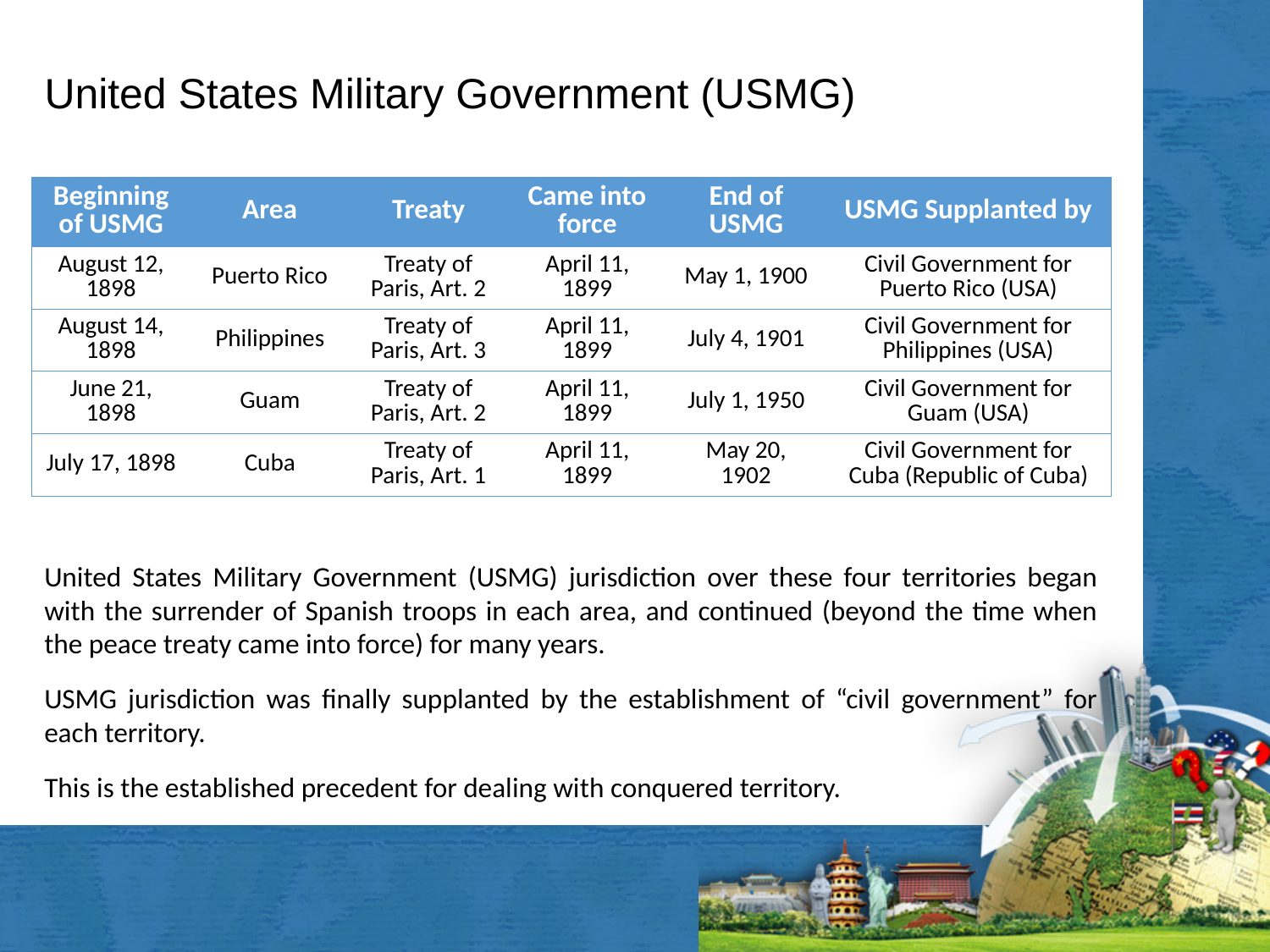

# United States Military Government (USMG)
| Beginning of USMG | Area | Treaty | Came into force | End of USMG | USMG Supplanted by |
| --- | --- | --- | --- | --- | --- |
| August 12, 1898 | Puerto Rico | Treaty of Paris, Art. 2 | April 11, 1899 | May 1, 1900 | Civil Government for Puerto Rico (USA) |
| August 14, 1898 | Philippines | Treaty of Paris, Art. 3 | April 11, 1899 | July 4, 1901 | Civil Government for Philippines (USA) |
| June 21, 1898 | Guam | Treaty of Paris, Art. 2 | April 11, 1899 | July 1, 1950 | Civil Government for Guam (USA) |
| July 17, 1898 | Cuba | Treaty of Paris, Art. 1 | April 11, 1899 | May 20, 1902 | Civil Government for Cuba (Republic of Cuba) |
United States Military Government (USMG) jurisdiction over these four territories began with the surrender of Spanish troops in each area, and continued (beyond the time when the peace treaty came into force) for many years.
USMG jurisdiction was finally supplanted by the establishment of “civil government” for each territory.
This is the established precedent for dealing with conquered territory.